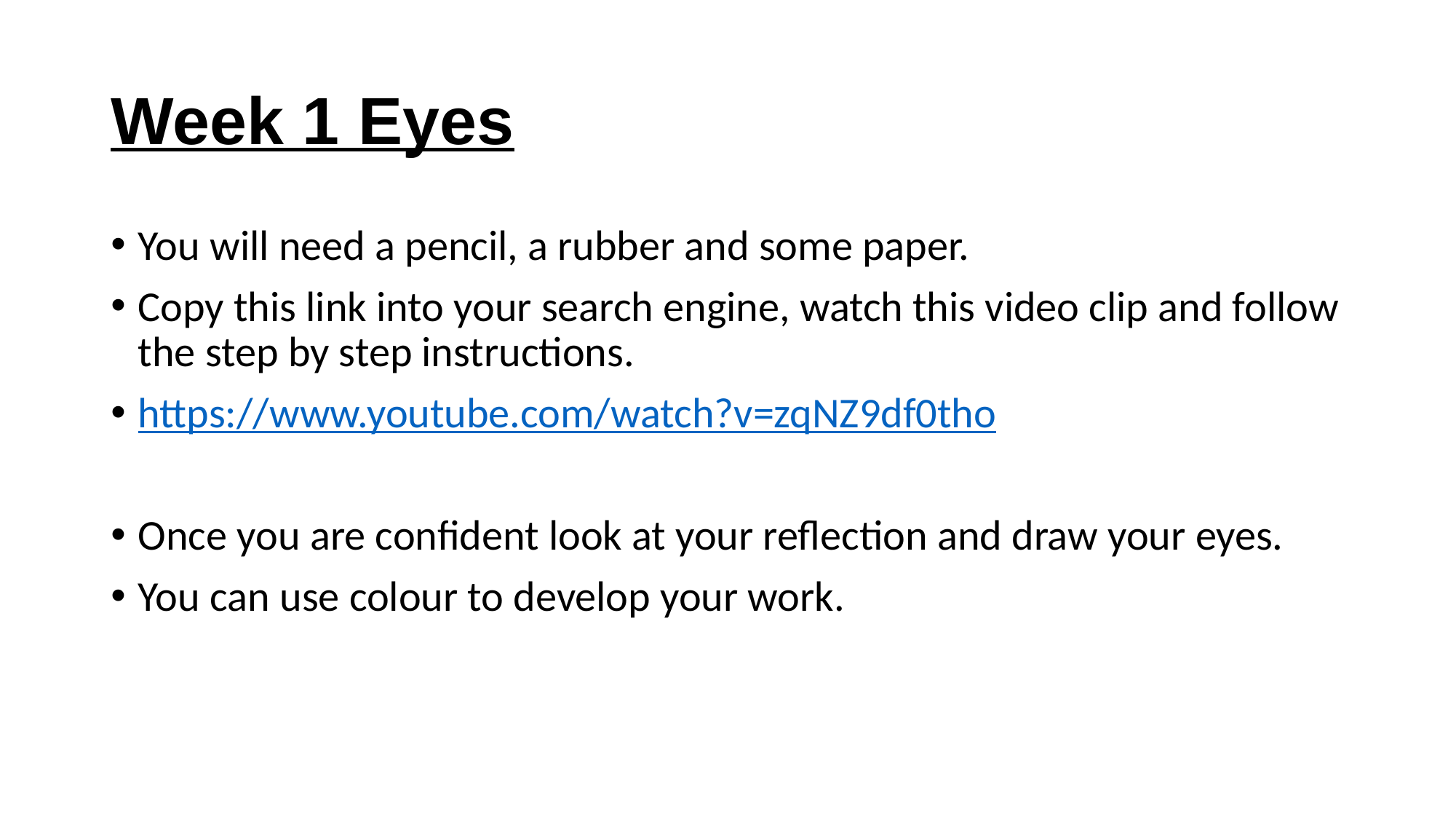

# Week 1 Eyes
You will need a pencil, a rubber and some paper.
Copy this link into your search engine, watch this video clip and follow the step by step instructions.
https://www.youtube.com/watch?v=zqNZ9df0tho

Once you are confident look at your reflection and draw your eyes.
You can use colour to develop your work.